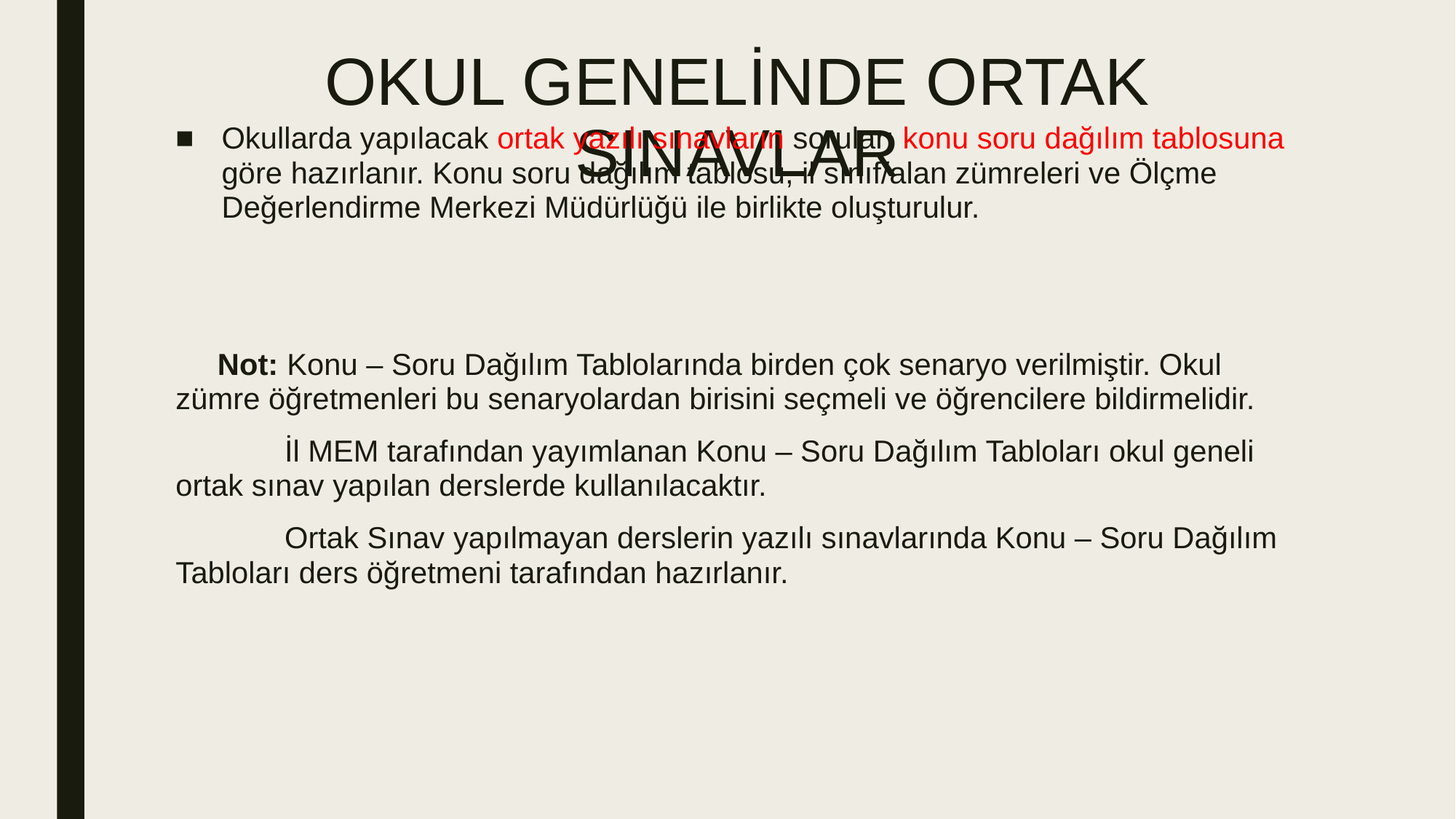

# OKUL GENELİNDE ORTAK SINAVLAR
Okullarda yapılacak ortak yazılı sınavların soruları konu soru dağılım tablosuna göre hazırlanır. Konu soru dağılım tablosu, il sınıf/alan zümreleri ve Ölçme Değerlendirme Merkezi Müdürlüğü ile birlikte oluşturulur.

     Not: Konu – Soru Dağılım Tablolarında birden çok senaryo verilmiştir. Okul zümre öğretmenleri bu senaryolardan birisini seçmeli ve öğrencilere bildirmelidir.
             İl MEM tarafından yayımlanan Konu – Soru Dağılım Tabloları okul geneli ortak sınav yapılan derslerde kullanılacaktır.
             Ortak Sınav yapılmayan derslerin yazılı sınavlarında Konu – Soru Dağılım Tabloları ders öğretmeni tarafından hazırlanır.